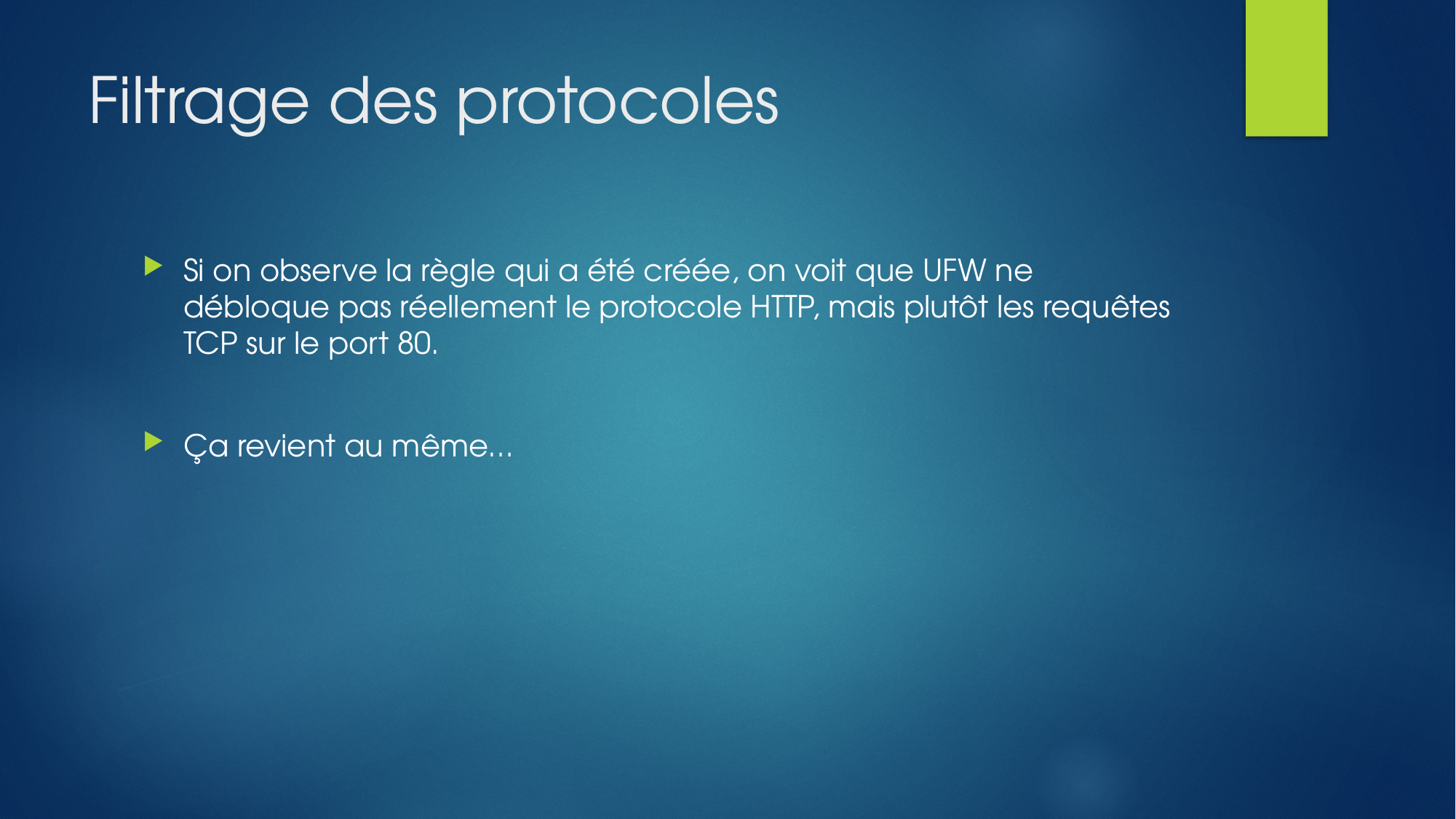

# Filtrage des protocoles
Si on observe la règle qui a été créée, on voit que UFW ne débloque pas réellement le protocole HTTP, mais plutôt les requêtes TCP sur le port 80.

Ça revient au même…